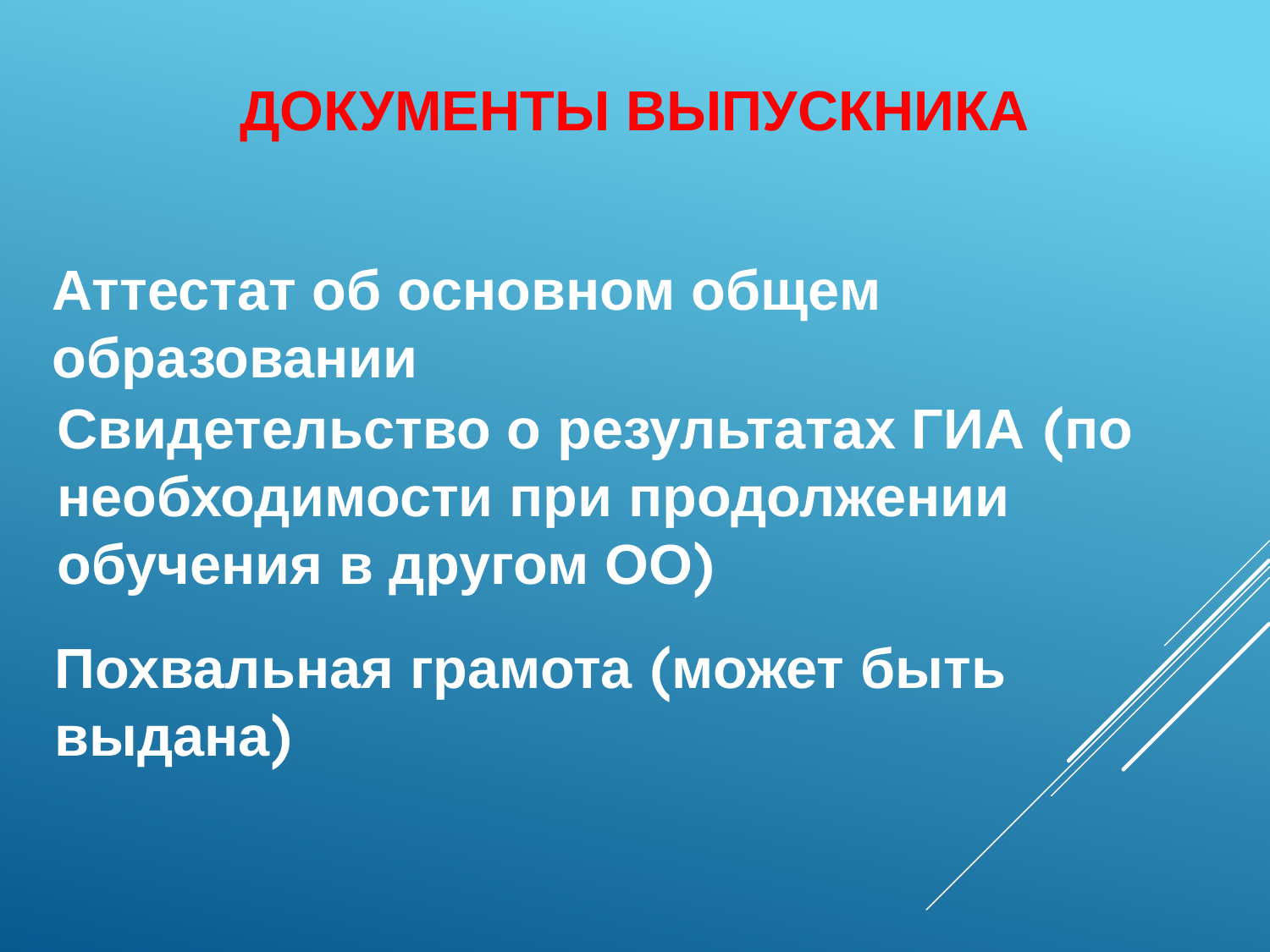

# Документы выпускника
Аттестат об основном общем образовании
Свидетельство о результатах ГИА (по необходимости при продолжении обучения в другом ОО)
Похвальная грамота (может быть выдана)